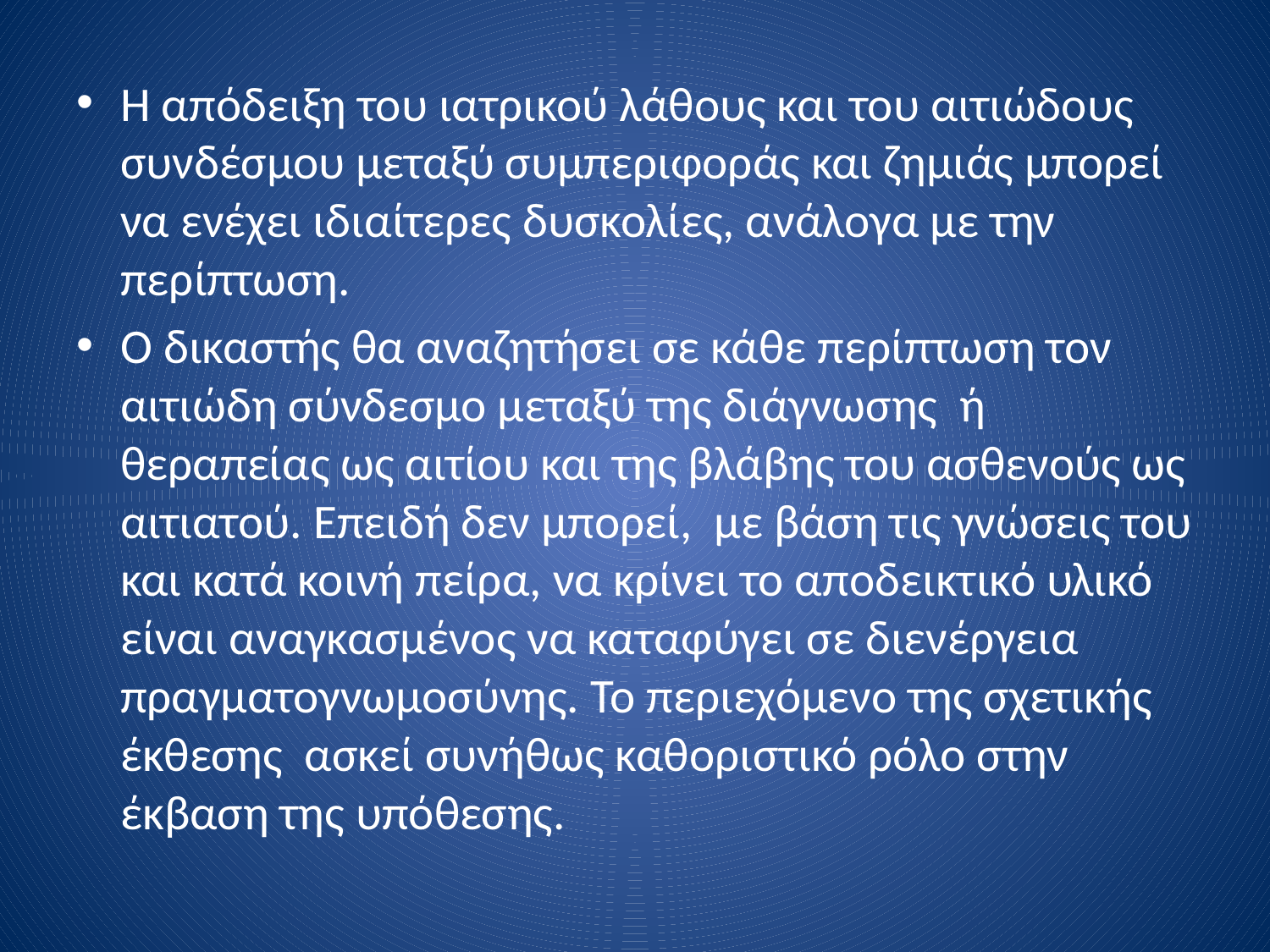

Η απόδειξη του ιατρικού λάθους και του αιτιώδους συνδέσμου μεταξύ συμπεριφοράς και ζημιάς μπορεί να ενέχει ιδιαίτερες δυσκολίες, ανάλογα με την περίπτωση.
Ο δικαστής θα αναζητήσει σε κάθε περίπτωση τον αιτιώδη σύνδεσμο μεταξύ της διάγνωσης  ή θεραπείας ως αιτίου και της βλάβης του ασθενούς ως αιτιατού. Επειδή δεν μπορεί,  με βάση τις γνώσεις του και κατά κοινή πείρα, να κρίνει το αποδεικτικό υλικό  είναι αναγκασμένος να καταφύγει σε διενέργεια πραγματογνωμοσύνης. Το περιεχόμενο της σχετικής έκθεσης  ασκεί συνήθως καθοριστικό ρόλο στην έκβαση της υπόθεσης.